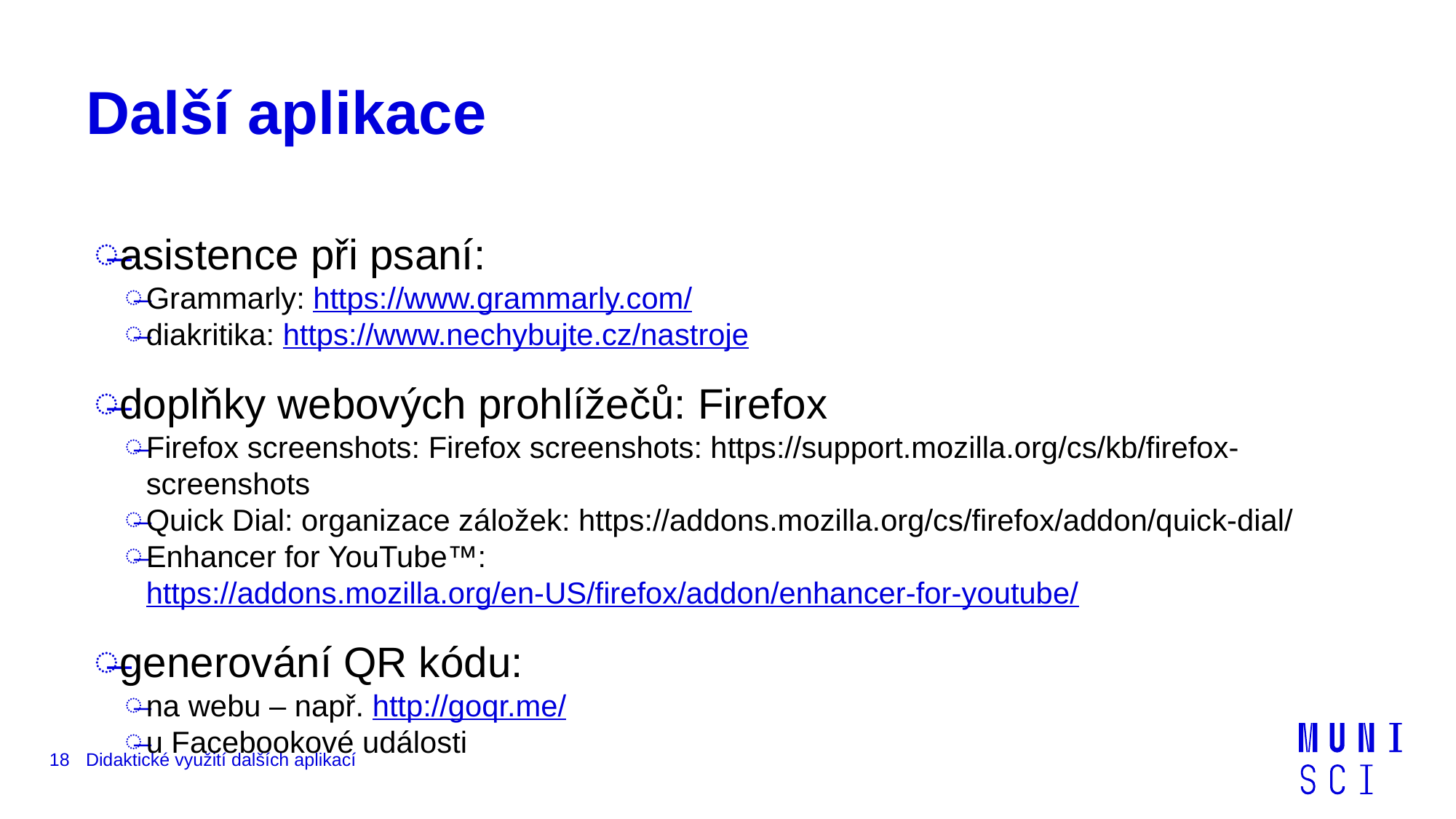

# Další aplikace
asistence při psaní:
Grammarly: https://www.grammarly.com/
diakritika: https://www.nechybujte.cz/nastroje
doplňky webových prohlížečů: Firefox
Firefox screenshots: Firefox screenshots: https://support.mozilla.org/cs/kb/firefox-screenshots
Quick Dial: organizace záložek: https://addons.mozilla.org/cs/firefox/addon/quick-dial/
Enhancer for YouTube™: https://addons.mozilla.org/en-US/firefox/addon/enhancer-for-youtube/
generování QR kódu:
na webu – např. http://goqr.me/
u Facebookové události
18
Didaktické využití dalších aplikací